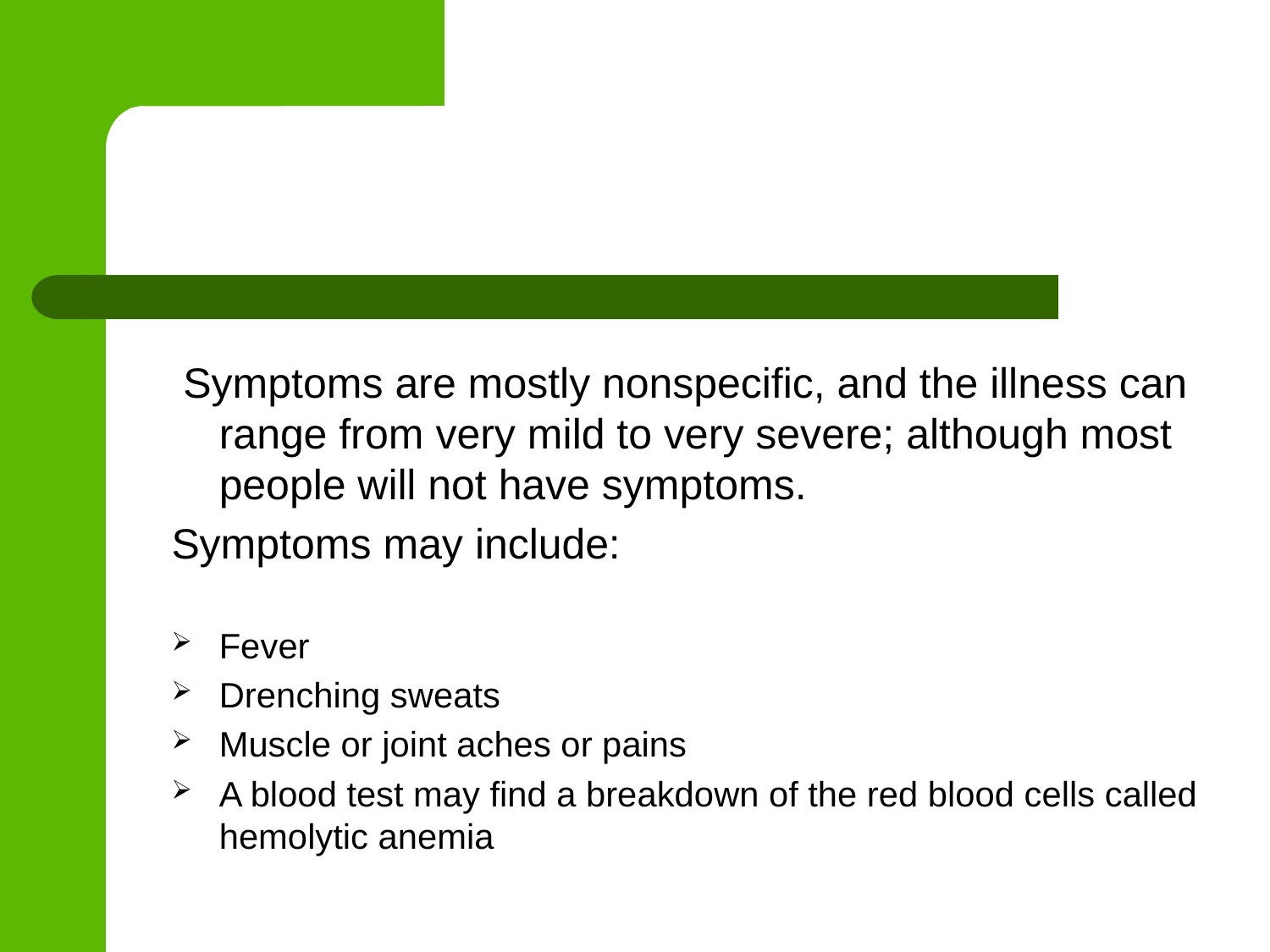

Symptoms are mostly nonspecific, and the illness can range from very mild to very severe; although most people will not have symptoms.
Symptoms may include:

Fever
Drenching sweats
Muscle or joint aches or pains
A blood test may find a breakdown of the red blood cells called hemolytic anemia